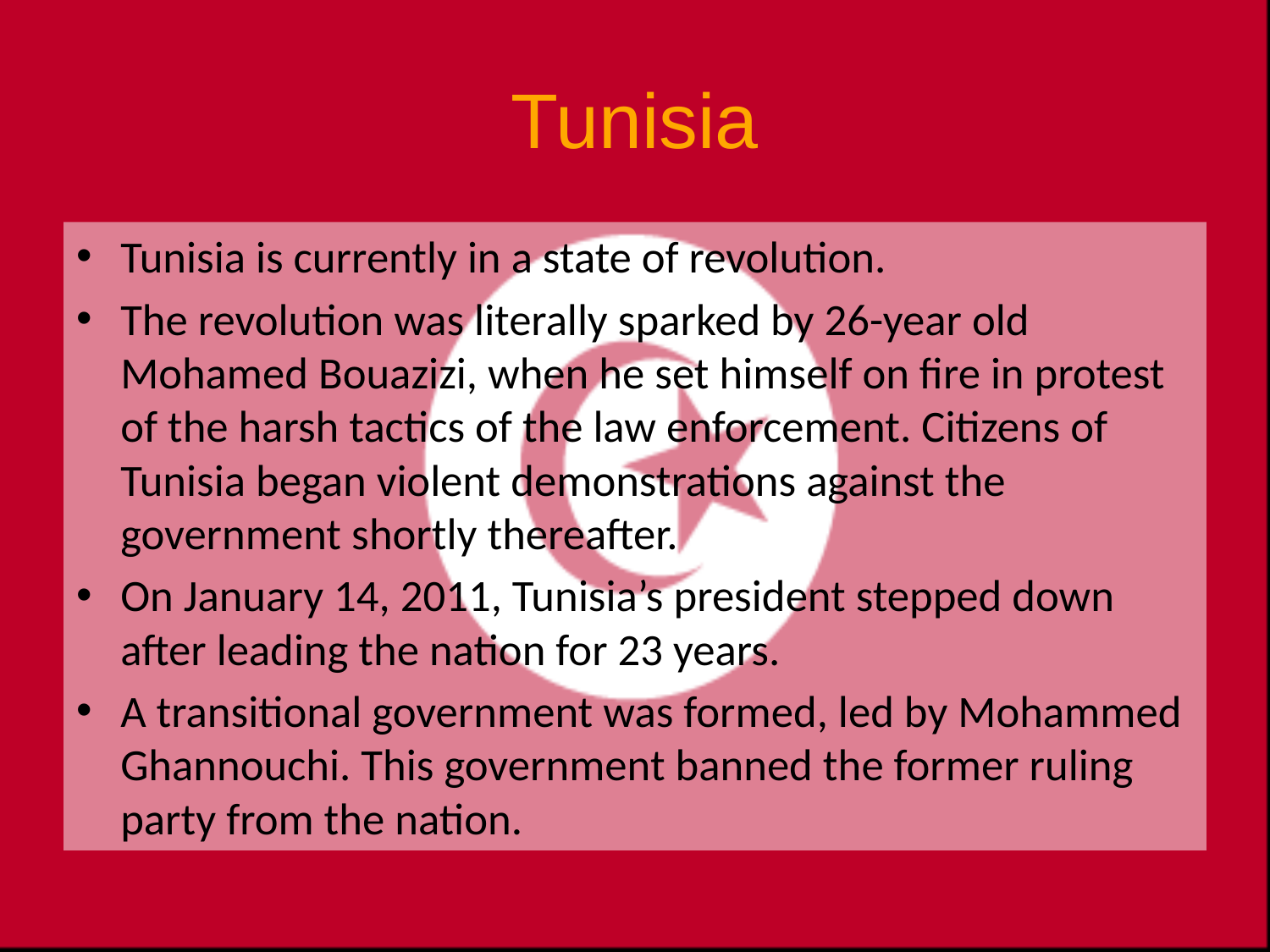

# Tunisia
Tunisia is currently in a state of revolution.
The revolution was literally sparked by 26-year old Mohamed Bouazizi, when he set himself on fire in protest of the harsh tactics of the law enforcement. Citizens of Tunisia began violent demonstrations against the government shortly thereafter.
On January 14, 2011, Tunisia’s president stepped down after leading the nation for 23 years.
A transitional government was formed, led by Mohammed Ghannouchi. This government banned the former ruling party from the nation.